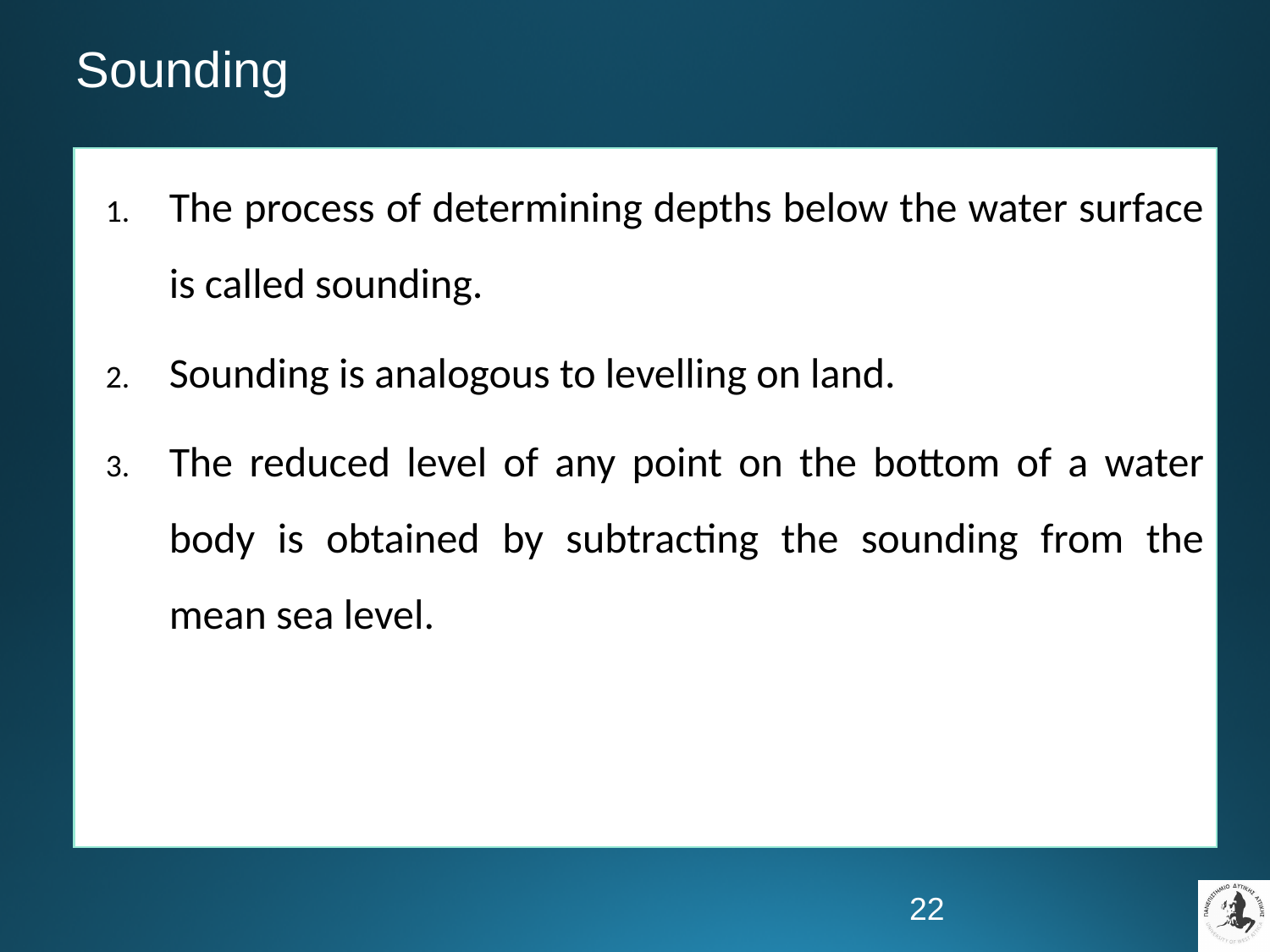

# Sounding
The process of determining depths below the water surface is called sounding.
Sounding is analogous to levelling on land.
The reduced level of any point on the bottom of a water body is obtained by subtracting the sounding from the mean sea level.

22